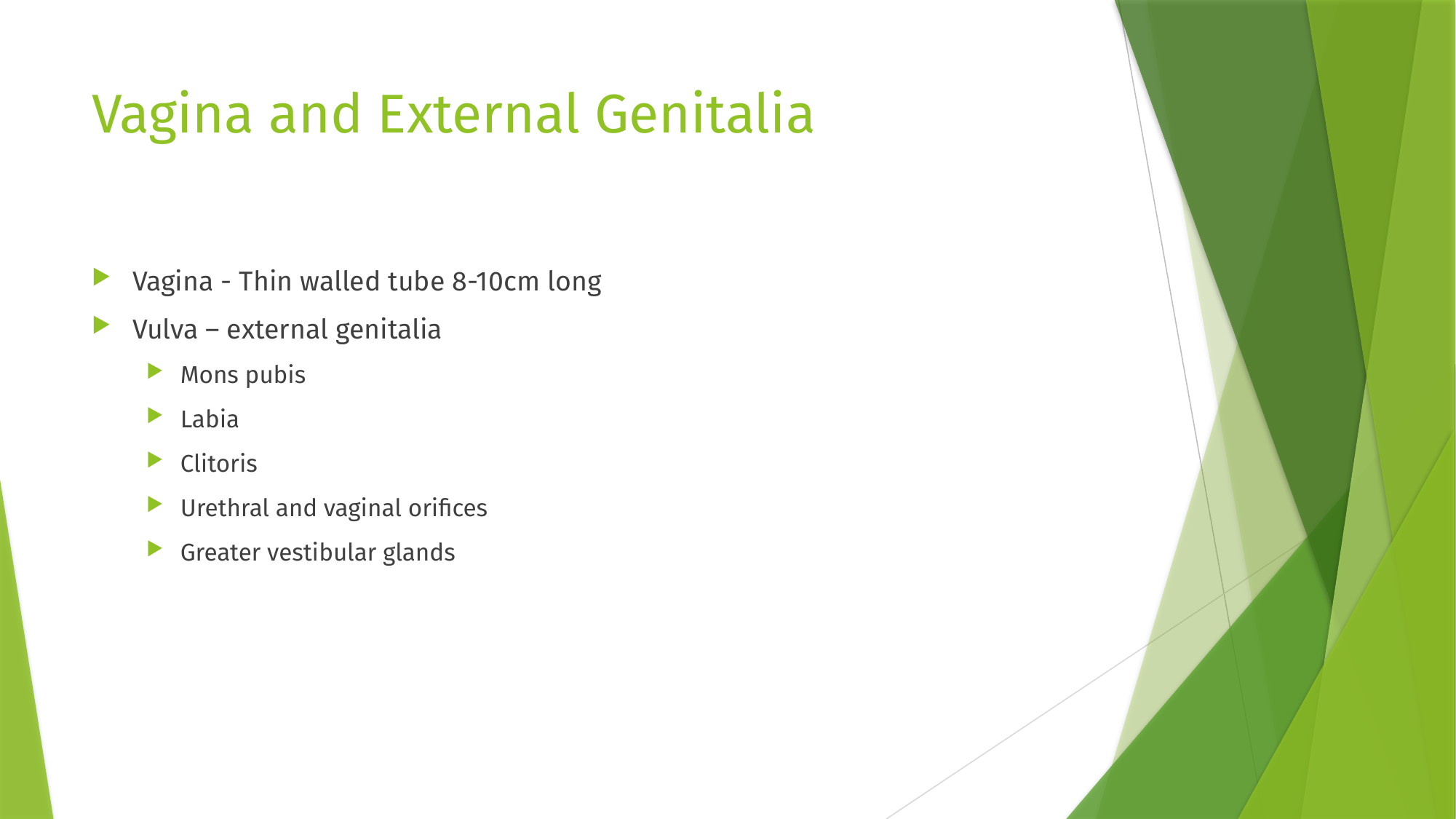

# Vagina and External Genitalia
Vagina - Thin walled tube 8-10cm long
Vulva – external genitalia
Mons pubis
Labia
Clitoris
Urethral and vaginal orifices
Greater vestibular glands